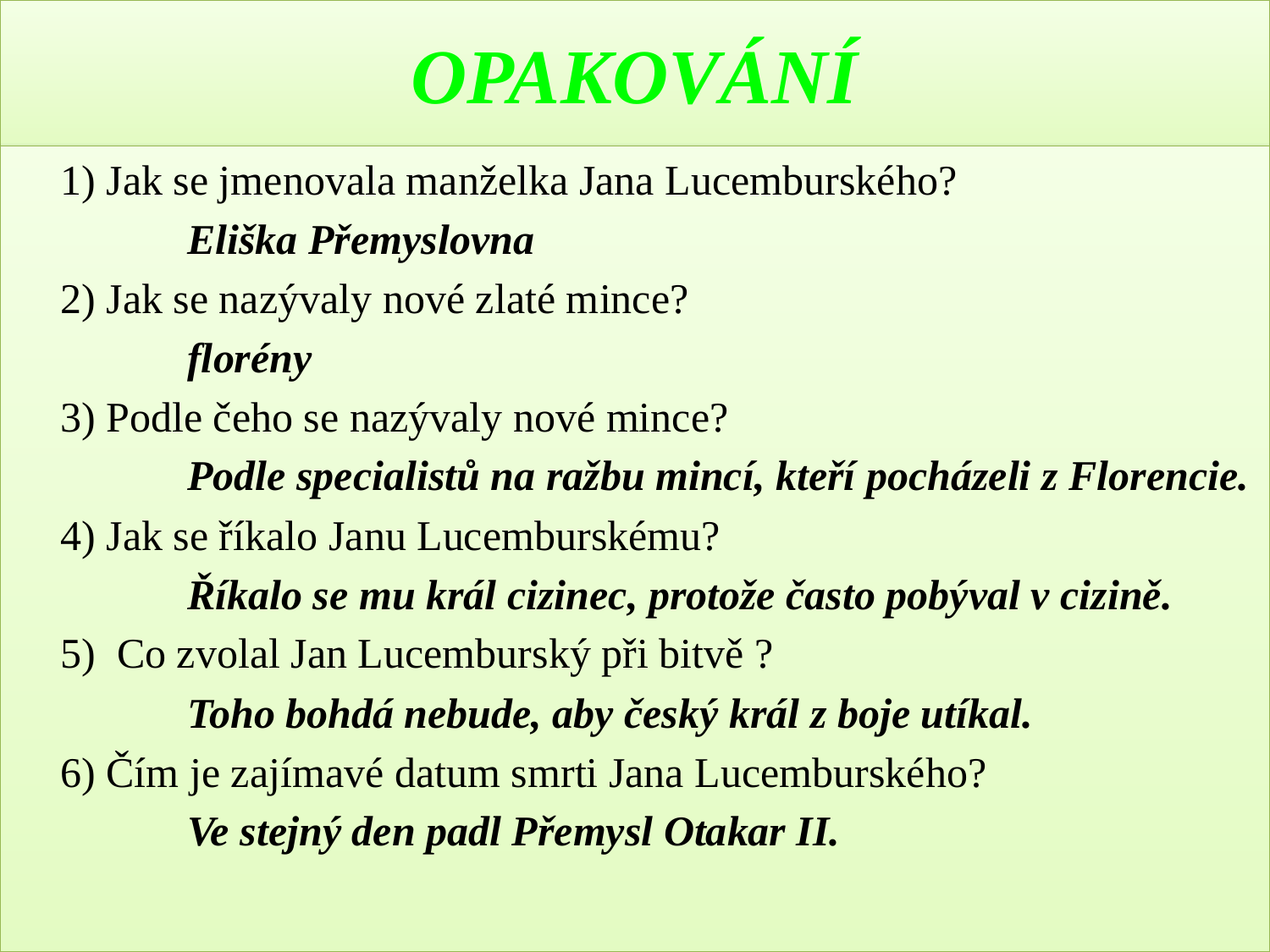

# OPAKOVÁNÍ
	1) Jak se jmenovala manželka Jana Lucemburského?
		Eliška Přemyslovna
	2) Jak se nazývaly nové zlaté mince?
		florény
	3) Podle čeho se nazývaly nové mince?
		Podle specialistů na ražbu mincí, kteří pocházeli z Florencie.
	4) Jak se říkalo Janu Lucemburskému?
		Říkalo se mu král cizinec, protože často pobýval v cizině.
	5)  Co zvolal Jan Lucemburský při bitvě ?
		Toho bohdá nebude, aby český král z boje utíkal.
	6) Čím je zajímavé datum smrti Jana Lucemburského?
		Ve stejný den padl Přemysl Otakar II.